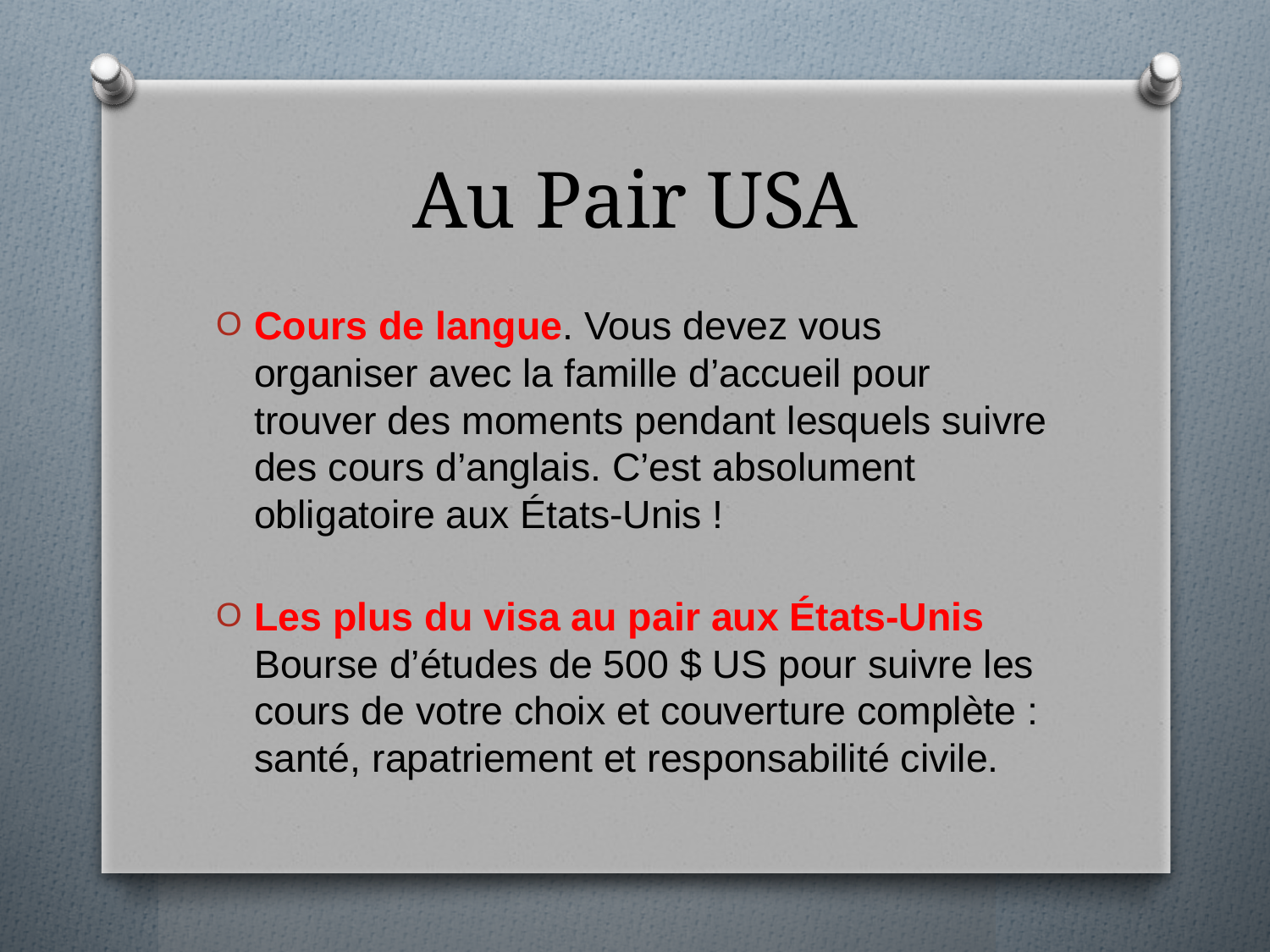

# Au Pair USA
Cours de langue. Vous devez vous organiser avec la famille d’accueil pour trouver des moments pendant lesquels suivre des cours d’anglais. C’est absolument obligatoire aux États-Unis !
Les plus du visa au pair aux États-Unis
Bourse d’études de 500 $ US pour suivre les cours de votre choix et couverture complète : santé, rapatriement et responsabilité civile.